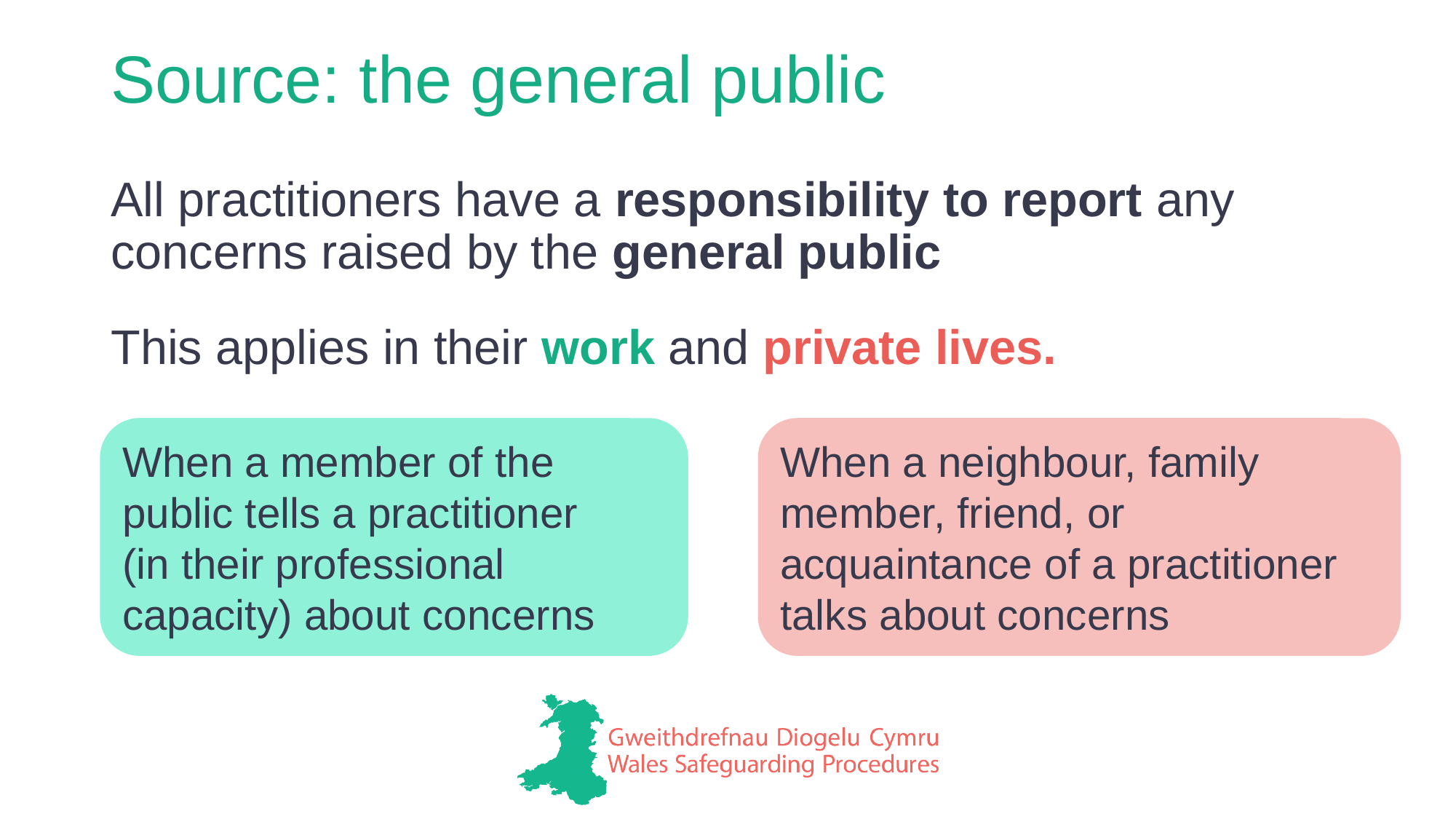

# Source: the general public
All practitioners have a responsibility to report any concerns raised by the general public
This applies in their work and private lives.
When a member of the public tells a practitioner
(in their professional capacity) about concerns
When a neighbour, family member, friend, or acquaintance of a practitioner talks about concerns